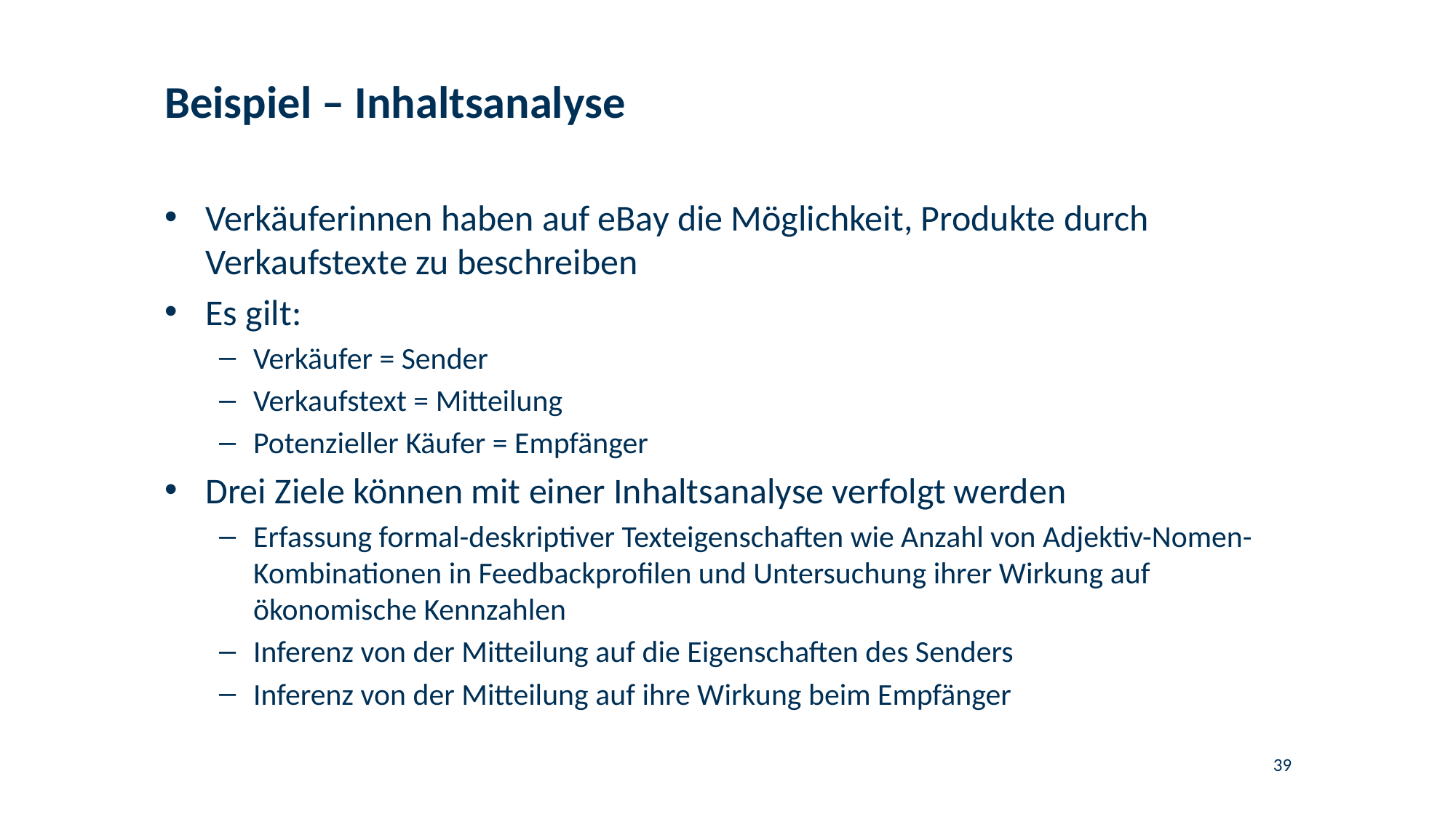

# Beispiel – Inhaltsanalyse
Verkäuferinnen haben auf eBay die Möglichkeit, Produkte durch Verkaufstexte zu beschreiben
Es gilt:
Verkäufer = Sender
Verkaufstext = Mitteilung
Potenzieller Käufer = Empfänger
Drei Ziele können mit einer Inhaltsanalyse verfolgt werden
Erfassung formal-deskriptiver Texteigenschaften wie Anzahl von Adjektiv-Nomen-Kombinationen in Feedbackprofilen und Untersuchung ihrer Wirkung auf ökonomische Kennzahlen
Inferenz von der Mitteilung auf die Eigenschaften des Senders
Inferenz von der Mitteilung auf ihre Wirkung beim Empfänger
39